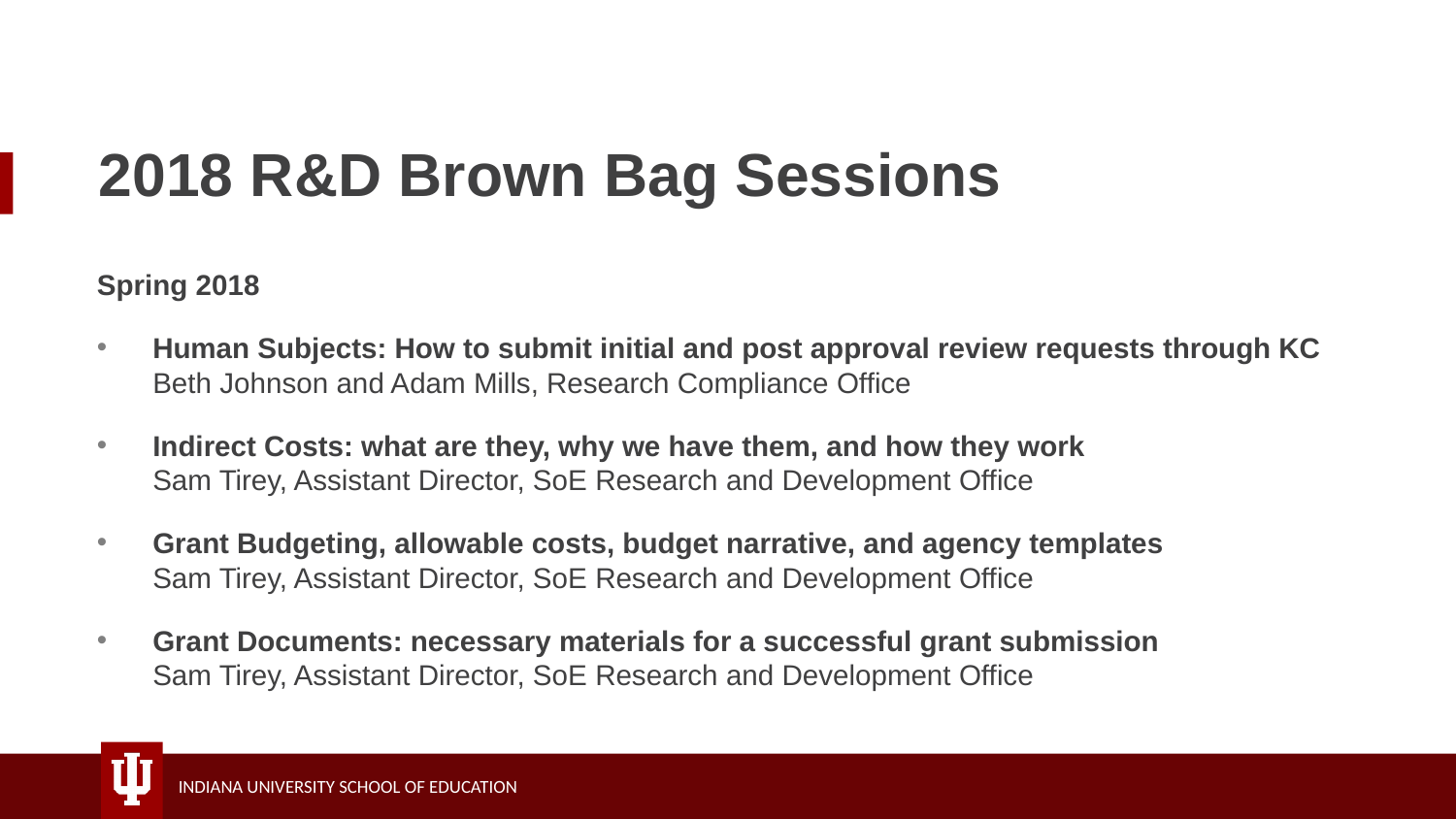

# 2018 R&D Brown Bag Sessions
Spring 2018
Human Subjects: How to submit initial and post approval review requests through KC  Beth Johnson and Adam Mills, Research Compliance Office
Indirect Costs: what are they, why we have them, and how they work
Sam Tirey, Assistant Director, SoE Research and Development Office
Grant Budgeting, allowable costs, budget narrative, and agency templates
Sam Tirey, Assistant Director, SoE Research and Development Office
Grant Documents: necessary materials for a successful grant submission
Sam Tirey, Assistant Director, SoE Research and Development Office